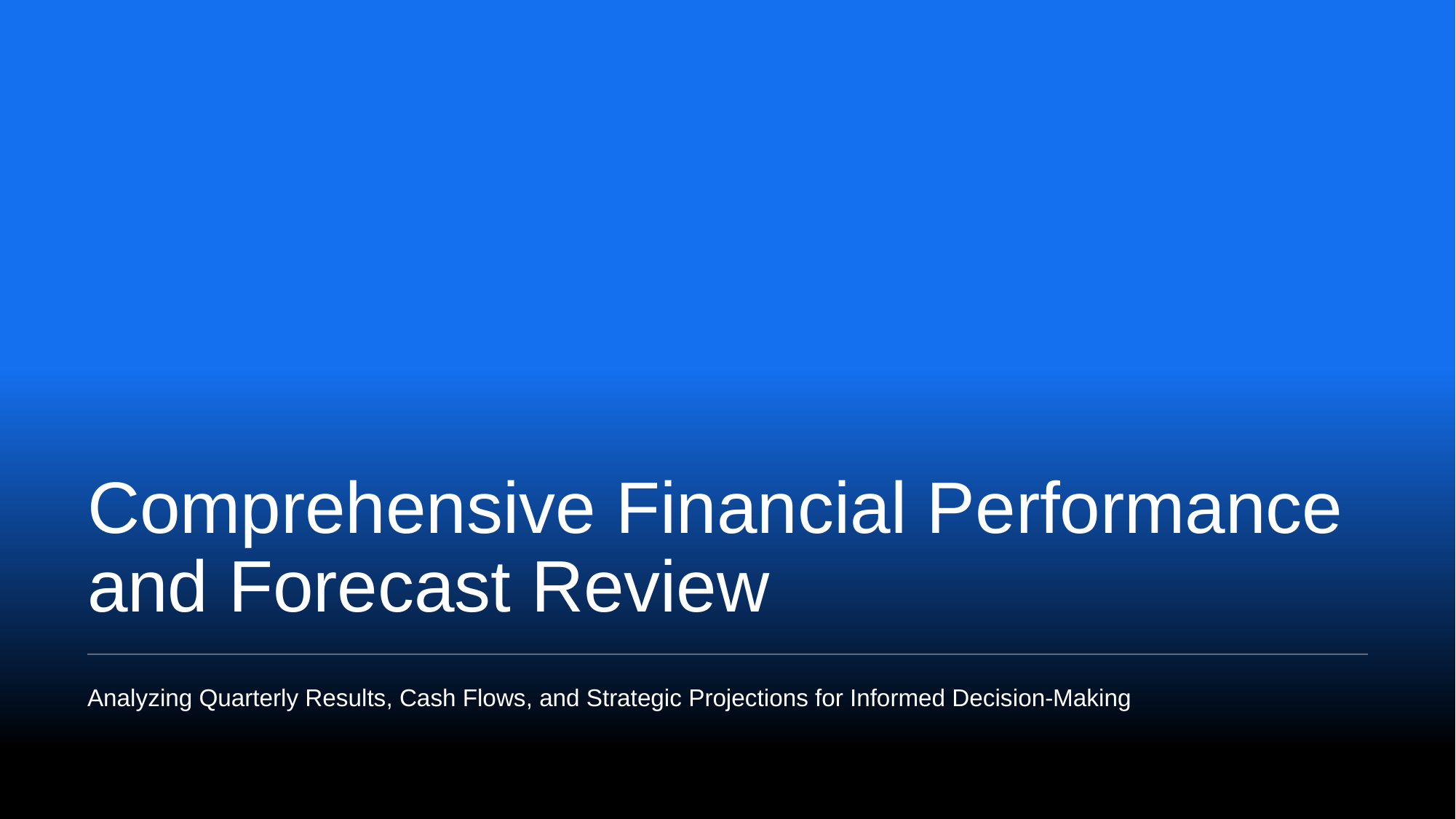

Comprehensive Financial Performance and Forecast Review

Analyzing Quarterly Results, Cash Flows, and Strategic Projections for Informed Decision-Making